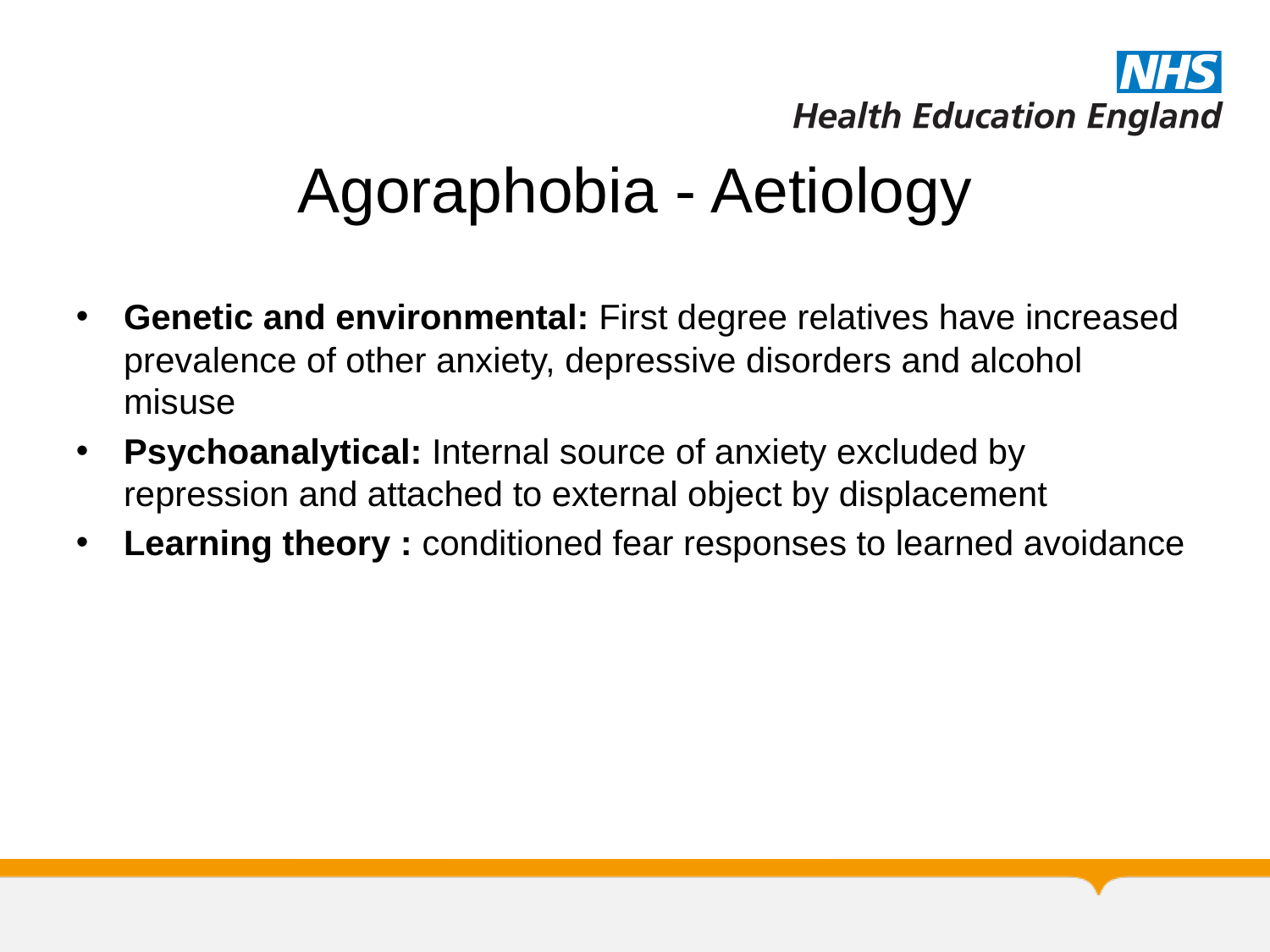

# Agoraphobia - Aetiology

Genetic and environmental: First degree relatives have increased prevalence of other anxiety, depressive disorders and alcohol misuse
Psychoanalytical: Internal source of anxiety excluded by repression and attached to external object by displacement
Learning theory : conditioned fear responses to learned avoidance